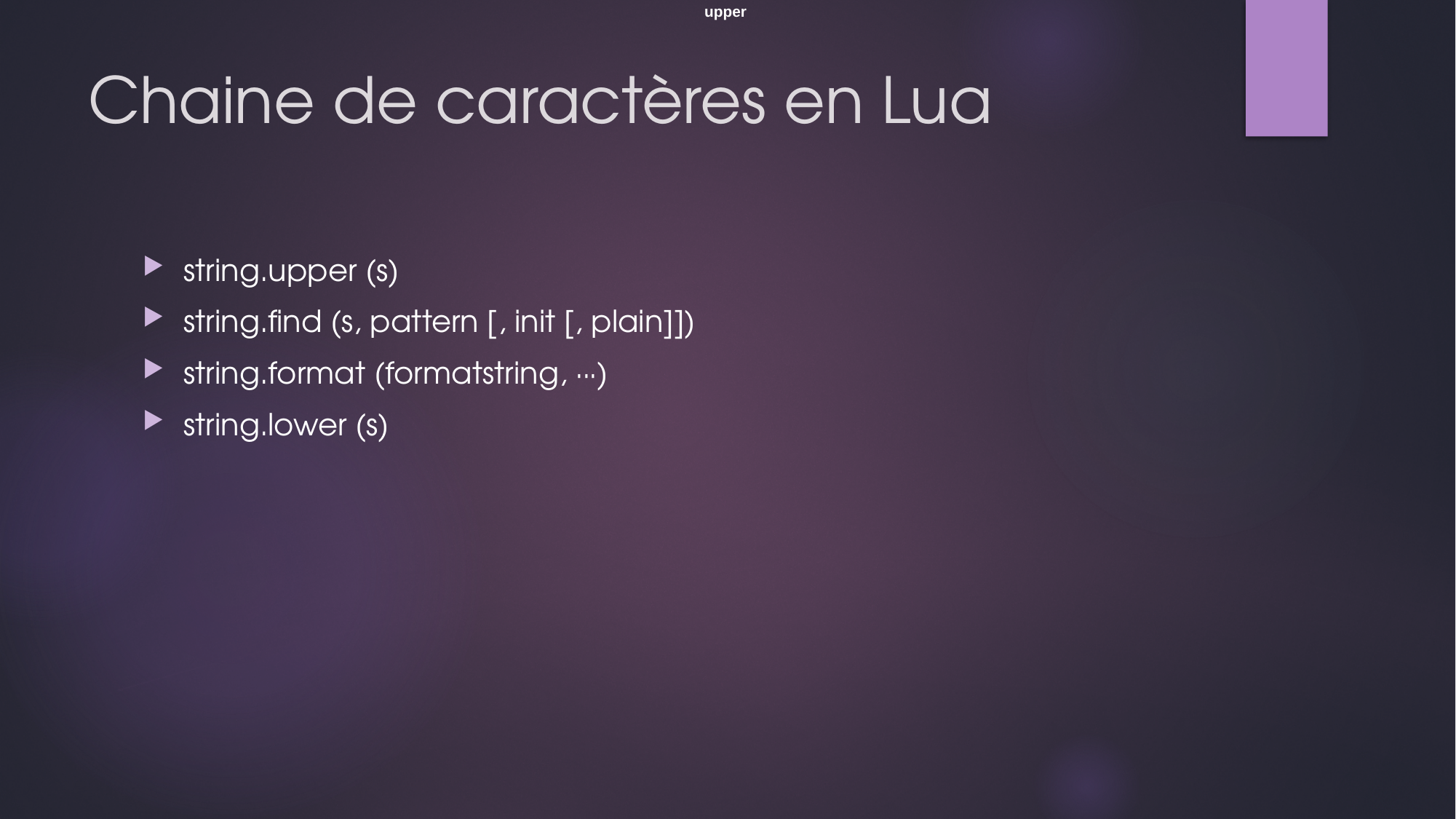

upper

# Chaine de caractères en Lua
string.upper (s)
string.find (s, pattern [, init [, plain]])
string.format (formatstring, ···)
string.lower (s)